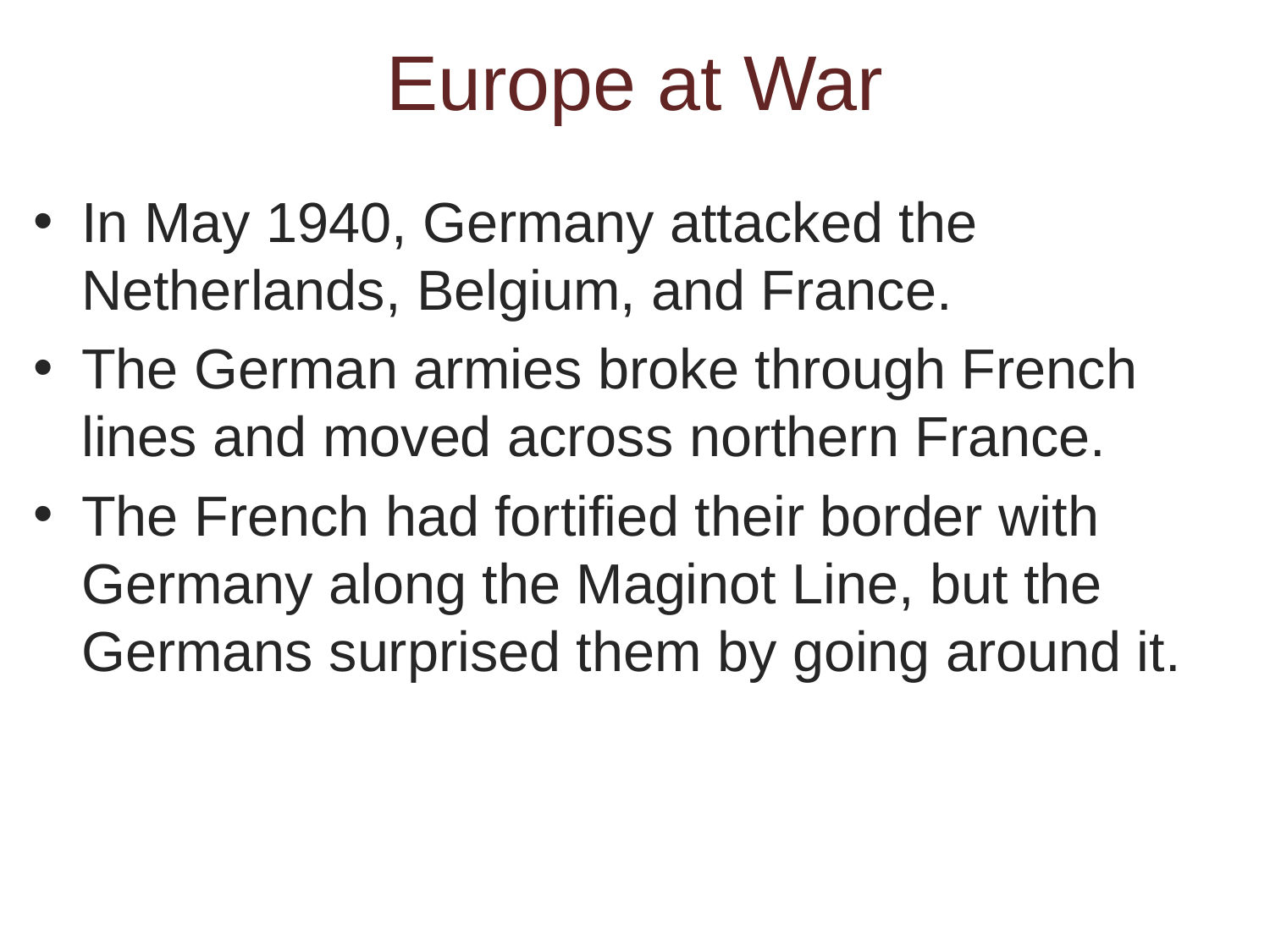

# Europe at War
In May 1940, Germany attacked the Netherlands, Belgium, and France.
The German armies broke through French lines and moved across northern France.
The French had fortified their border with Germany along the Maginot Line, but the Germans surprised them by going around it.